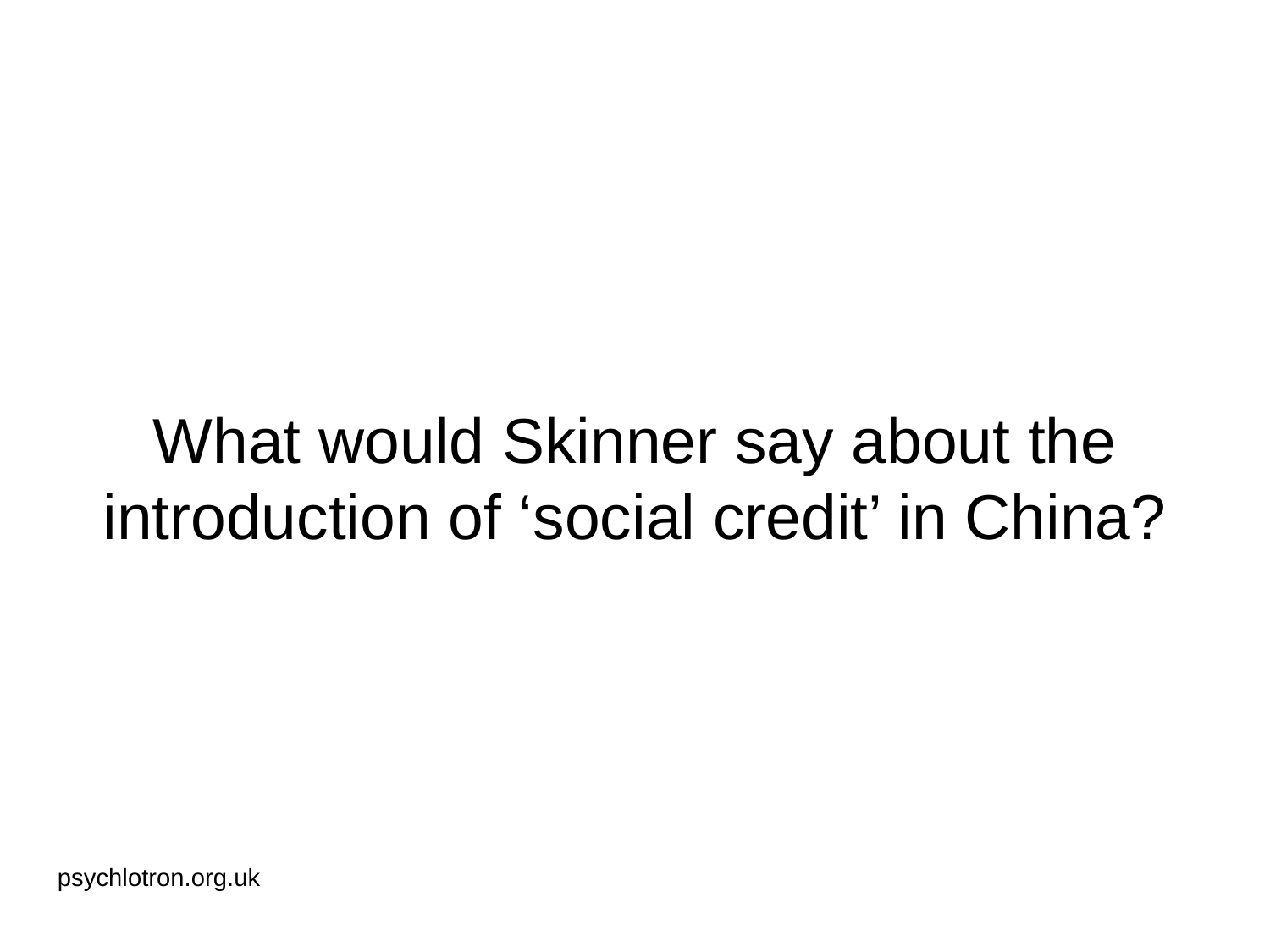

# What would Skinner say about the introduction of ‘social credit’ in China?